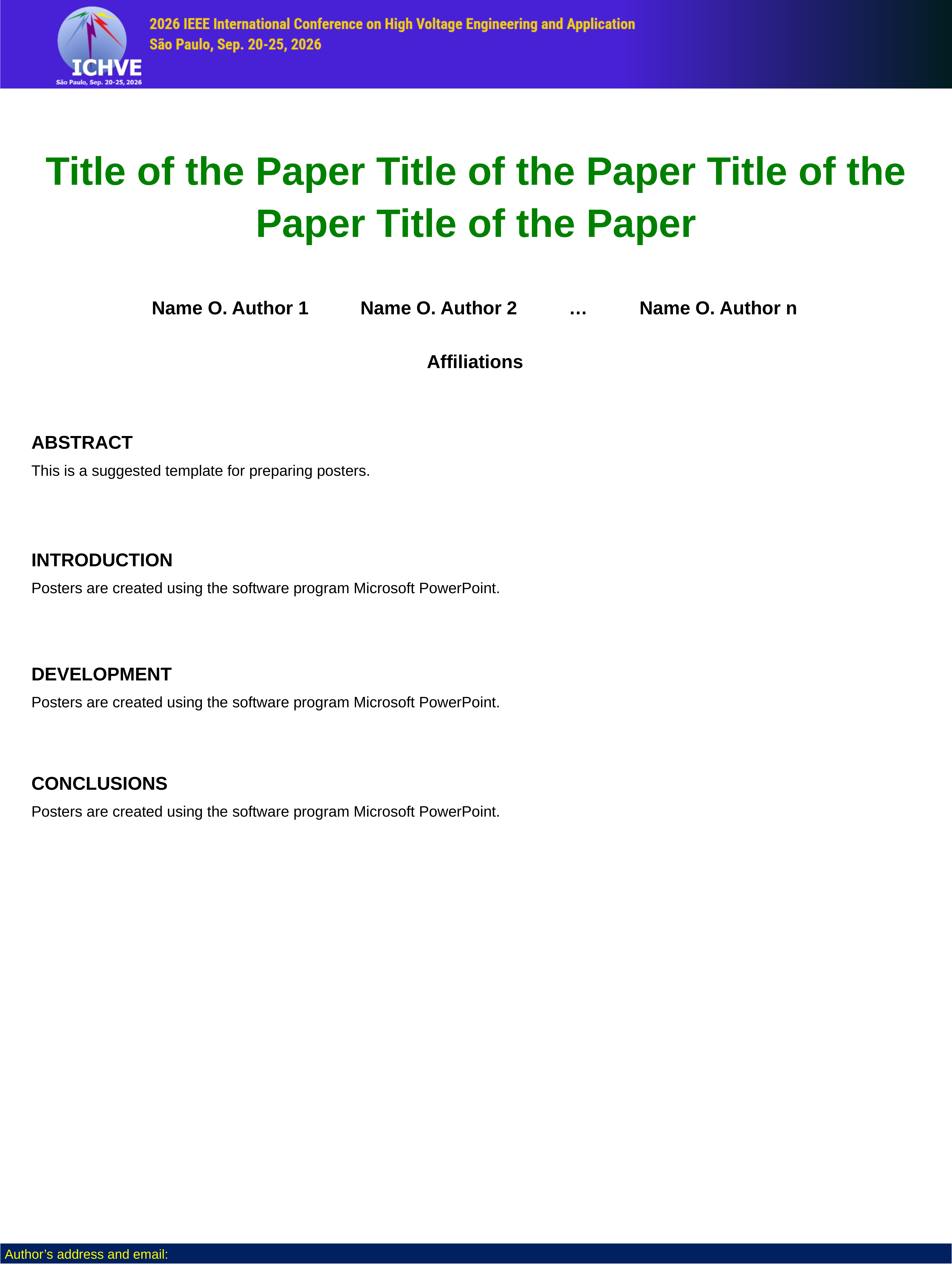

Title of the Paper Title of the Paper Title of the Paper Title of the Paper
Name O. Author 1          Name O. Author 2          …          Name O. Author n

Affiliations
ABSTRACT

This is a suggested template for preparing posters.
introduction

Posters are created using the software program Microsoft PowerPoint.
DEVELOPMENT

Posters are created using the software program Microsoft PowerPoint.
CONCLUSIONS

Posters are created using the software program Microsoft PowerPoint.
Author’s address and email: